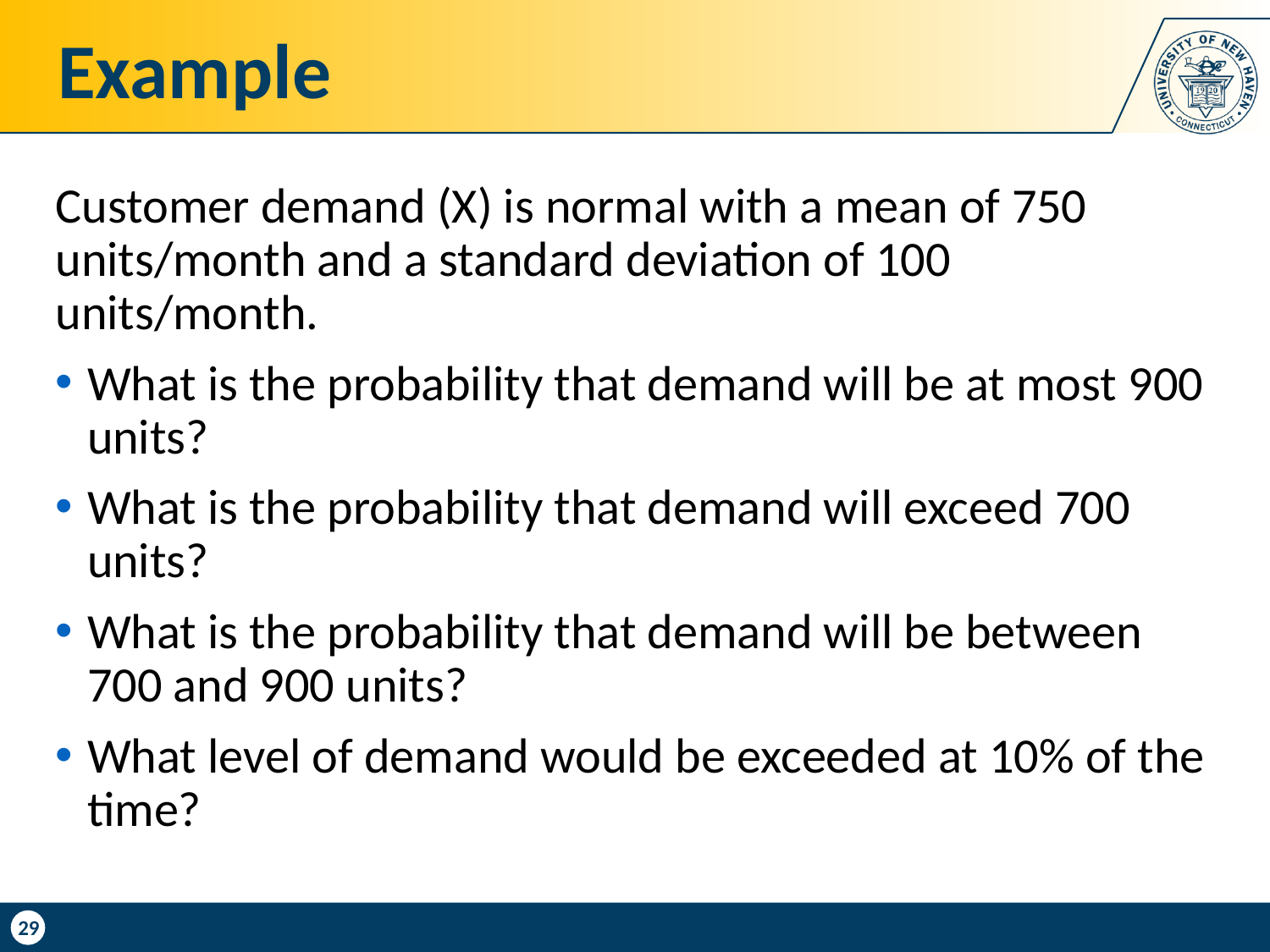

# Example
Customer demand (X) is normal with a mean of 750 units/month and a standard deviation of 100 units/month.
What is the probability that demand will be at most 900 units?
What is the probability that demand will exceed 700 units?
What is the probability that demand will be between 700 and 900 units?
What level of demand would be exceeded at 10% of the time?
29